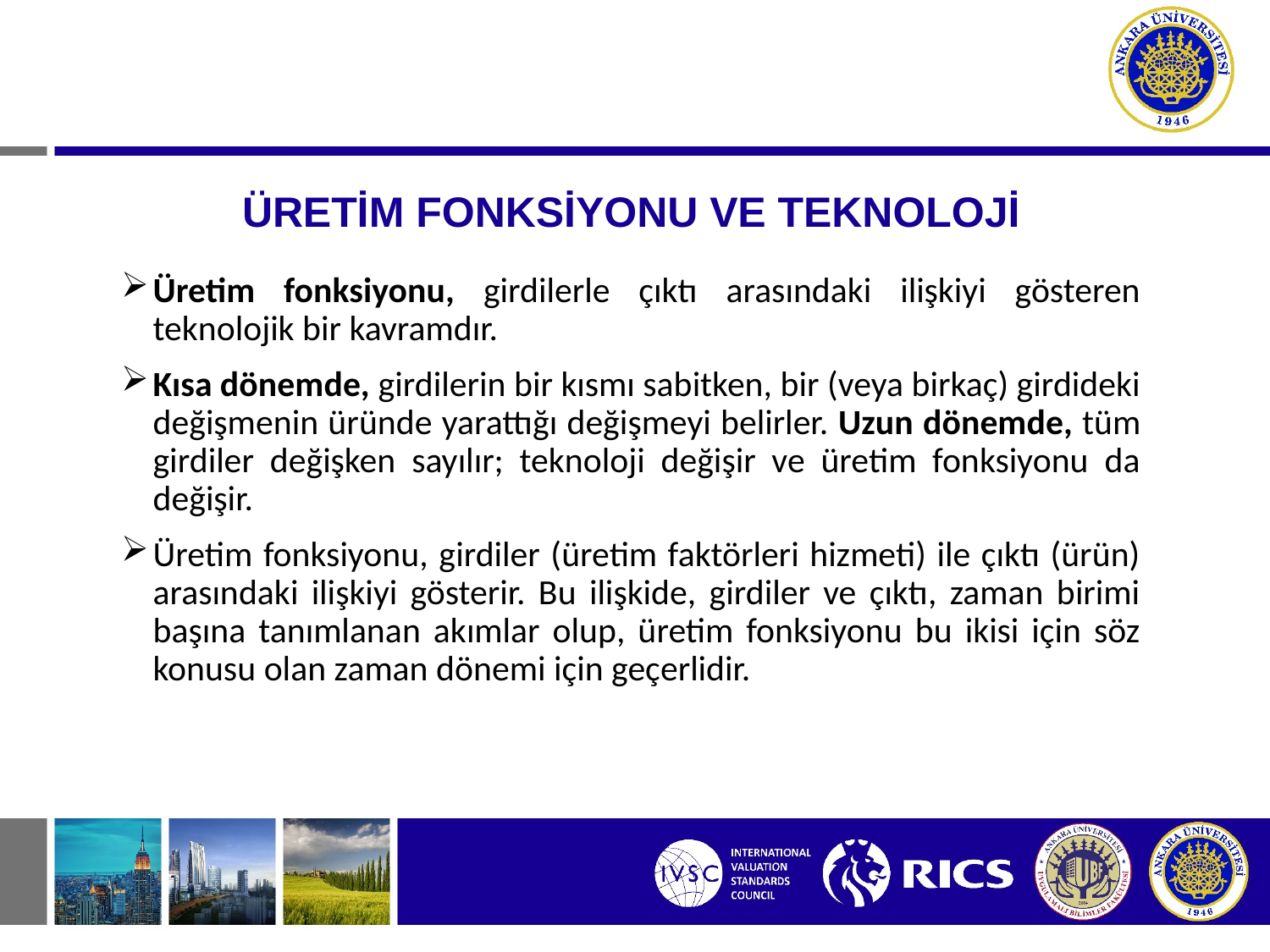

# ÜRETİM FONKSİYONU VE TEKNOLOJİ
Üretim fonksiyonu, girdilerle çıktı arasındaki ilişkiyi gösteren teknolojik bir kavramdır.
Kısa dönemde, girdilerin bir kısmı sabitken, bir (veya birkaç) girdideki değişmenin üründe yarattığı değişmeyi belirler. Uzun dönemde, tüm girdiler değişken sayılır; teknoloji değişir ve üretim fonksiyonu da değişir.
Üretim fonksiyonu, girdiler (üretim faktörleri hizmeti) ile çıktı (ürün) arasındaki ilişkiyi gösterir. Bu ilişkide, girdiler ve çıktı, zaman birimi başına tanımlanan akımlar olup, üretim fonksiyonu bu ikisi için söz konusu olan zaman dönemi için geçerlidir.